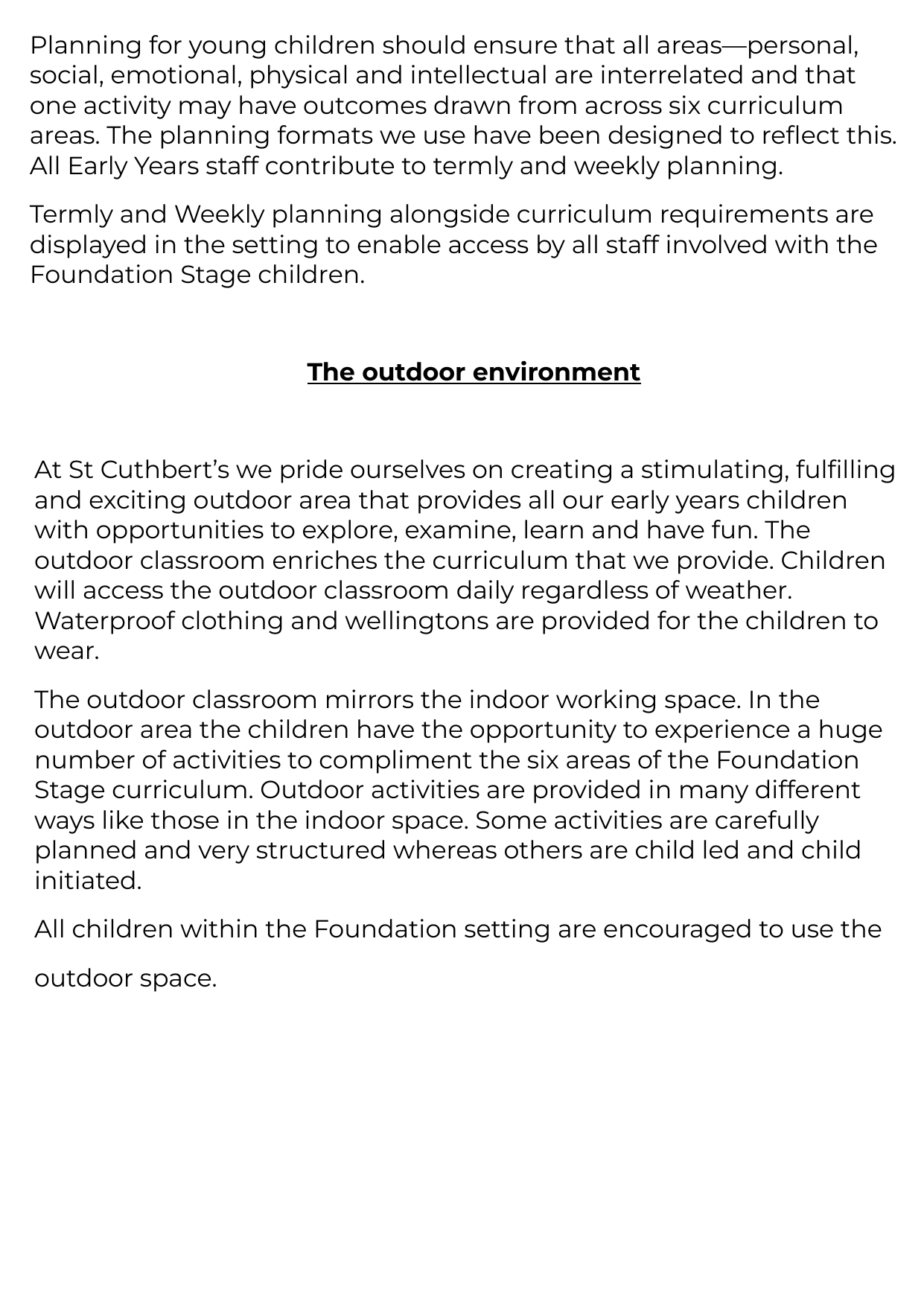

| Planning for young children should ensure that all areas—personal, social, emotional, physical and intellectual are interrelated and that one activity may have outcomes drawn from across six curriculum areas. The planning formats we use have been designed to reflect this. All Early Years staff contribute to termly and weekly planning. Termly and Weekly planning alongside curriculum requirements are displayed in the setting to enable access by all staff involved with the Foundation Stage children. The outdoor environment At St Cuthbert’s we pride ourselves on creating a stimulating, fulfilling and exciting outdoor area that provides all our early years children with opportunities to explore, examine, learn and have fun. The outdoor classroom enriches the curriculum that we provide. Children will access the outdoor classroom daily regardless of weather. Waterproof clothing and wellingtons are provided for the children to wear. The outdoor classroom mirrors the indoor working space. In the outdoor area the children have the opportunity to experience a huge number of activities to compliment the six areas of the Foundation Stage curriculum. Outdoor activities are provided in many different ways like those in the indoor space. Some activities are carefully planned and very structured whereas others are child led and child initiated. All children within the Foundation setting are encouraged to use the outdoor space. |
| --- |
|  |